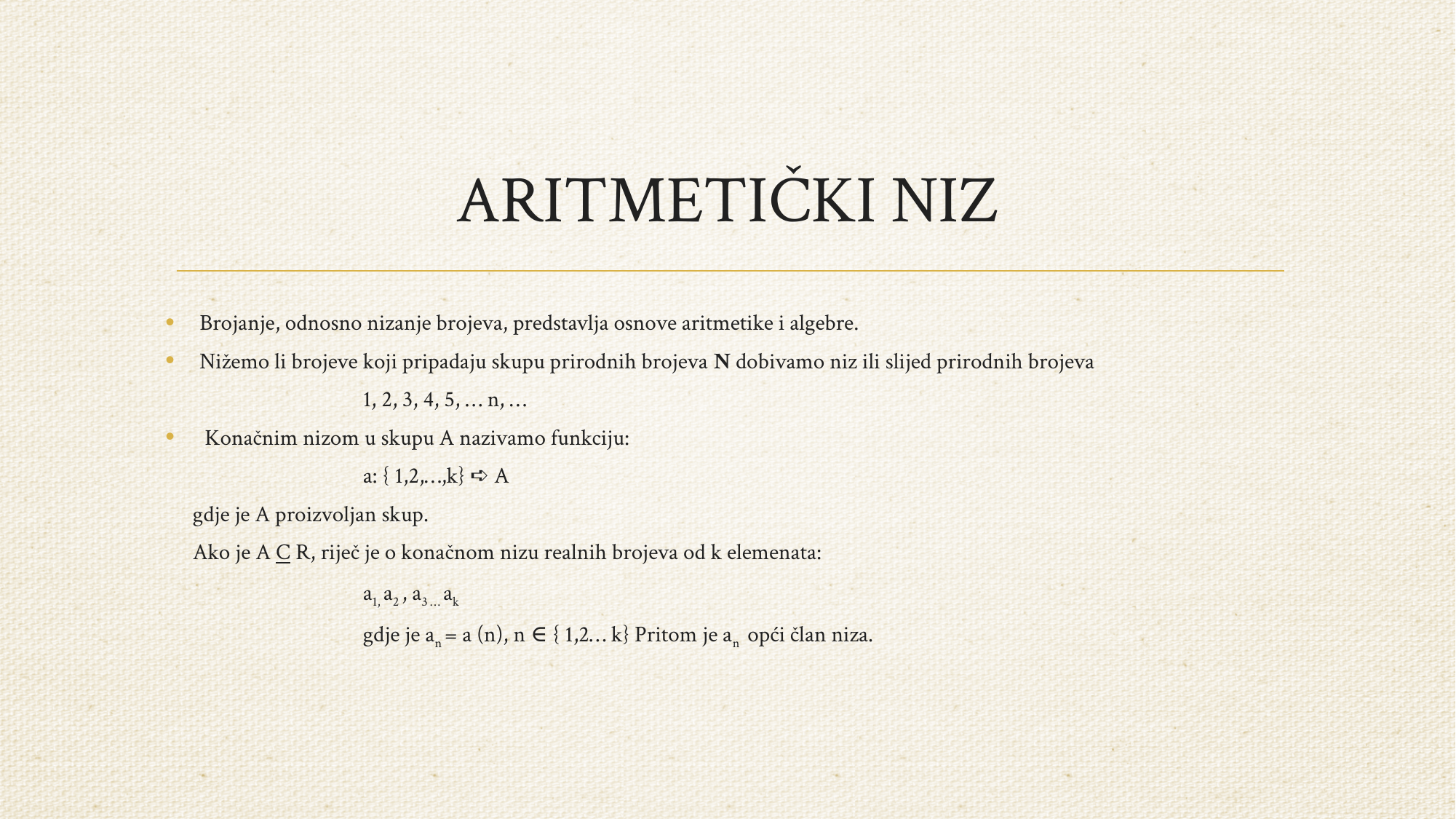

# ARITMETIČKI NIZ
Brojanje, odnosno nizanje brojeva, predstavlja osnove aritmetike i algebre.
Nižemo li brojeve koji pripadaju skupu prirodnih brojeva N dobivamo niz ili slijed prirodnih brojeva
1, 2, 3, 4, 5, … n, …
 Konačnim nizom u skupu A nazivamo funkciju:
a: { 1,2,…,k} ➪ A
gdje je A proizvoljan skup.
Ako je A C R, riječ je o konačnom nizu realnih brojeva od k elemenata:
a1, a2 , a3 … ak
gdje je an = a (n), n ∈ { 1,2… k} Pritom je an  opći član niza.